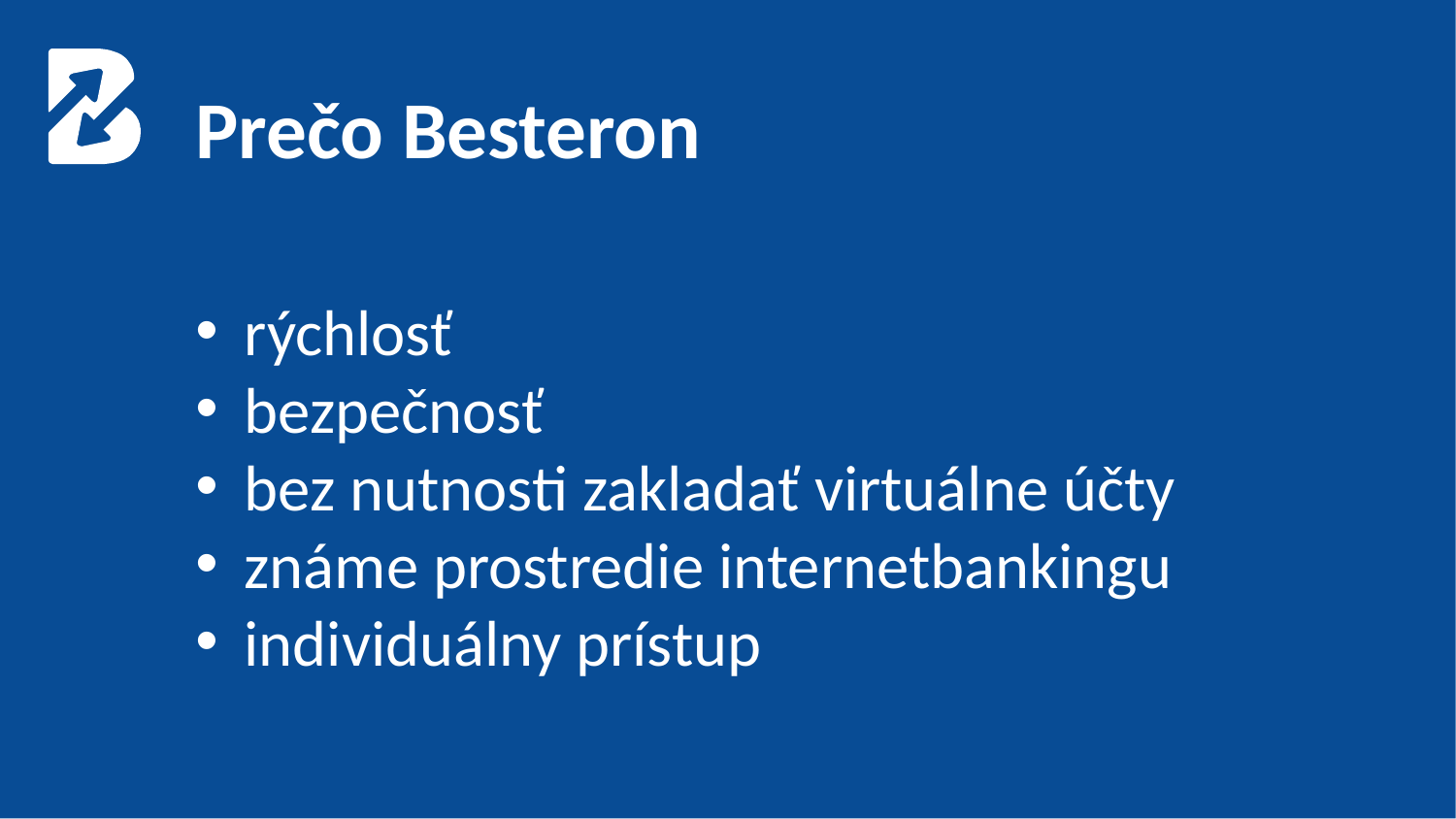

Prečo Besteron
 rýchlosť
 bezpečnosť
 bez nutnosti zakladať virtuálne účty
 známe prostredie internetbankingu
 individuálny prístup